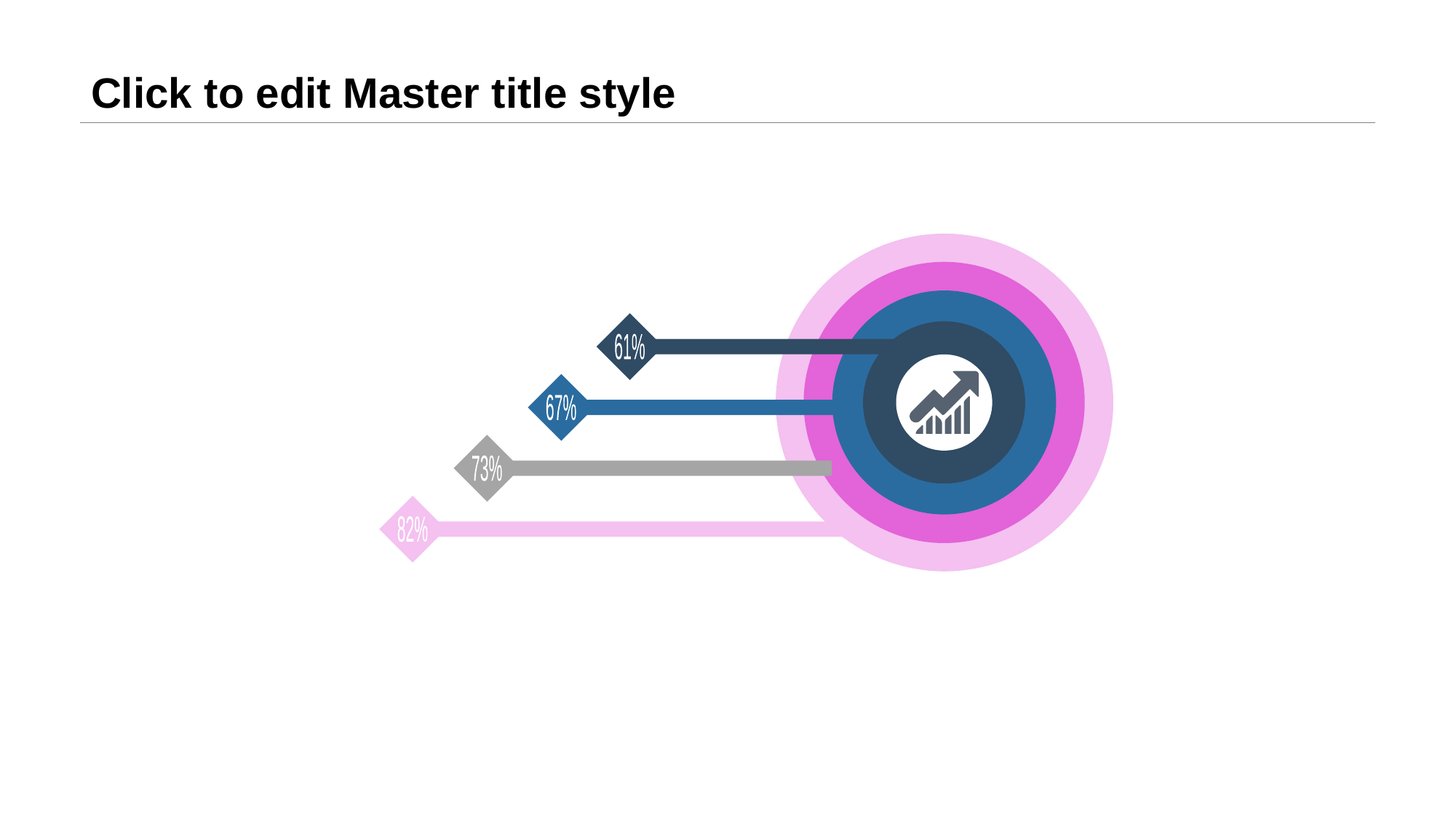

# Click to edit Master title style

61%

67%

73%

82%